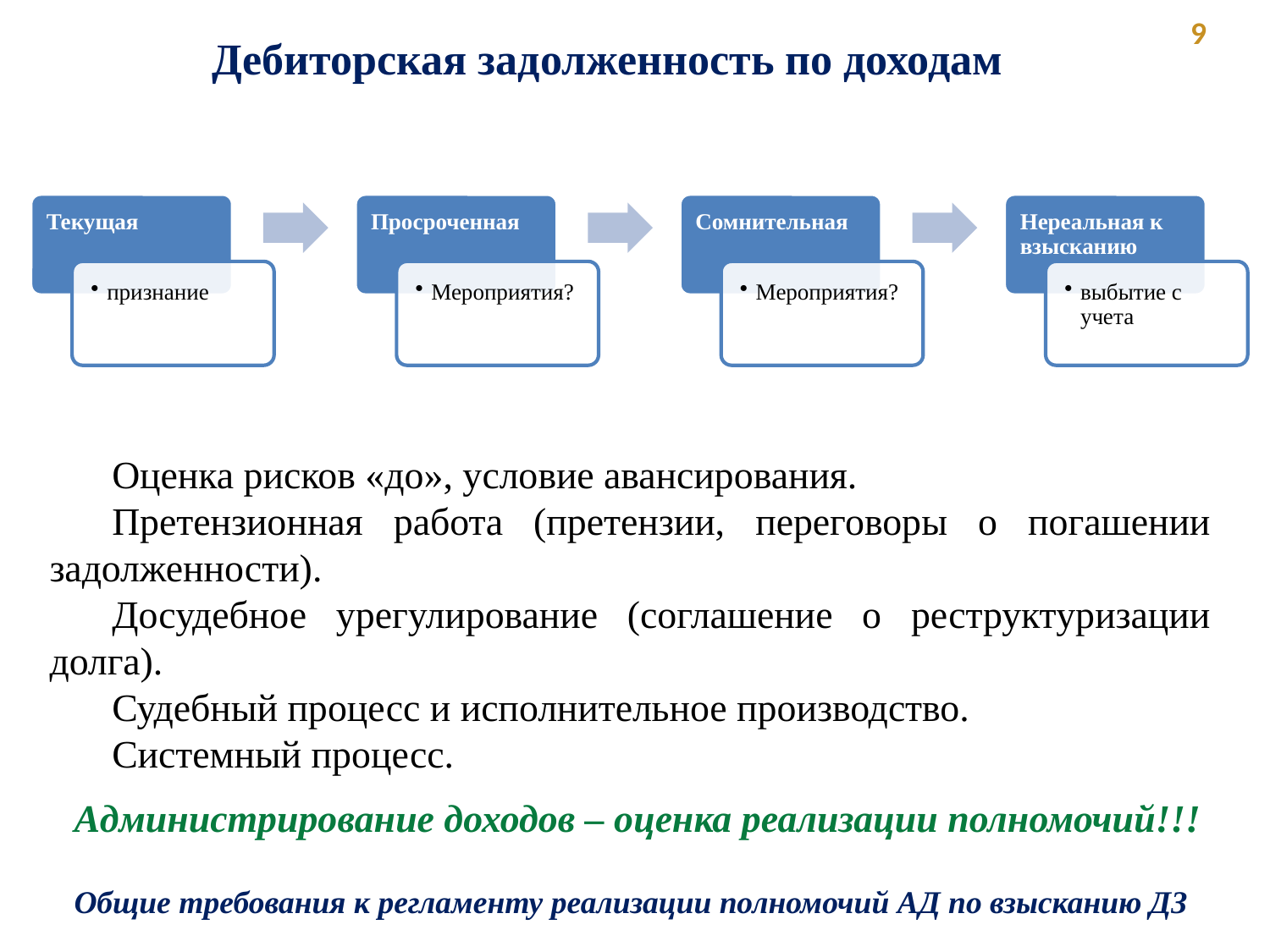

9
Дебиторская задолженность по доходам
Текущая
признание

Просроченная
Мероприятия?

Сомнительная
Мероприятия?

Нереальная к взысканию
выбытие с учета
Оценка рисков «до», условие авансирования.
Претензионная работа (претензии, переговоры о погашении задолженности).
Досудебное урегулирование (соглашение о реструктуризации долга).
Судебный процесс и исполнительное производство.
Системный процесс.
Администрирование доходов – оценка реализации полномочий!!!
Общие требования к регламенту реализации полномочий АД по взысканию ДЗ